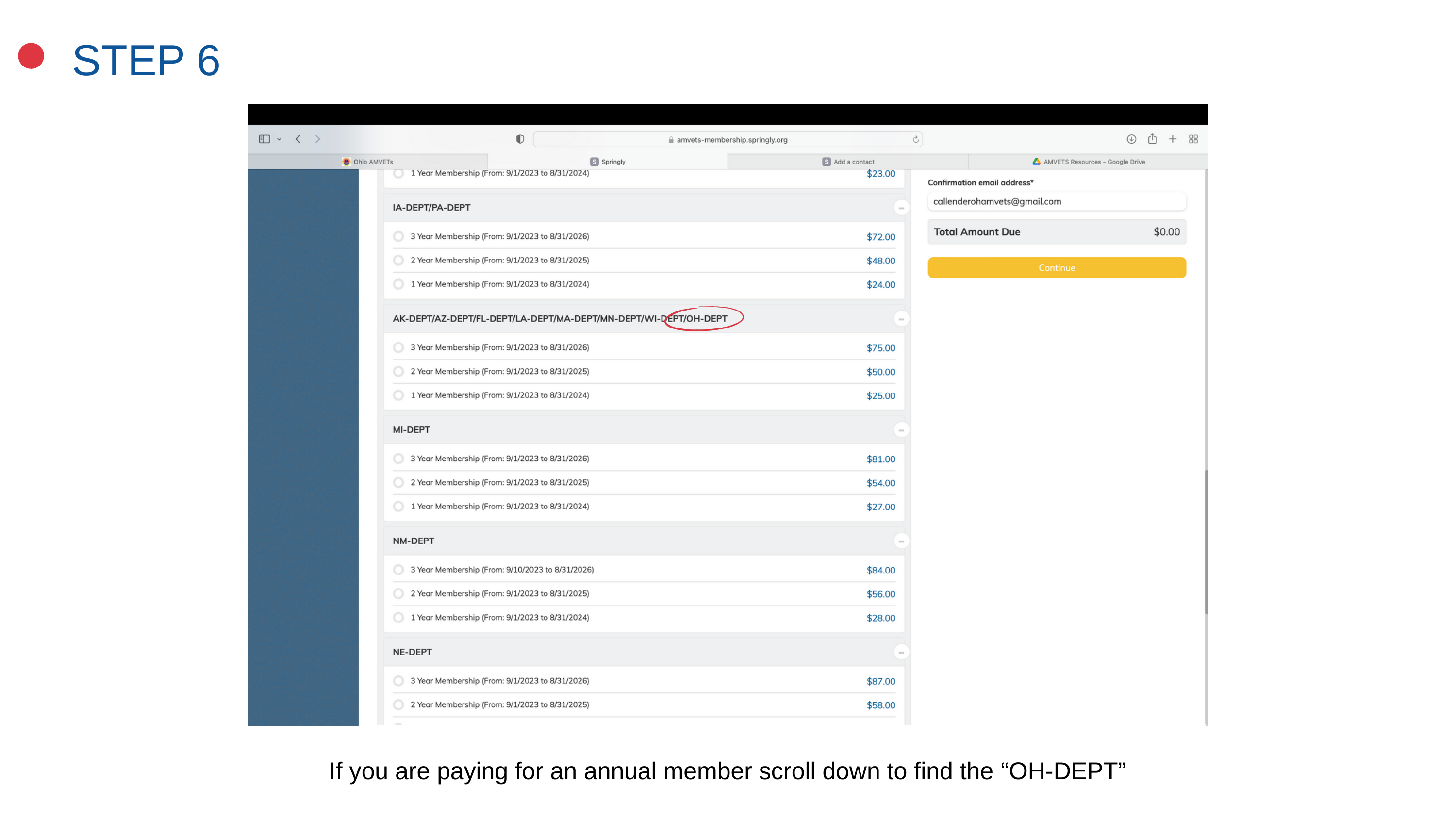

STEP 6

If you are paying for an annual member scroll down to find the “OH-DEPT”